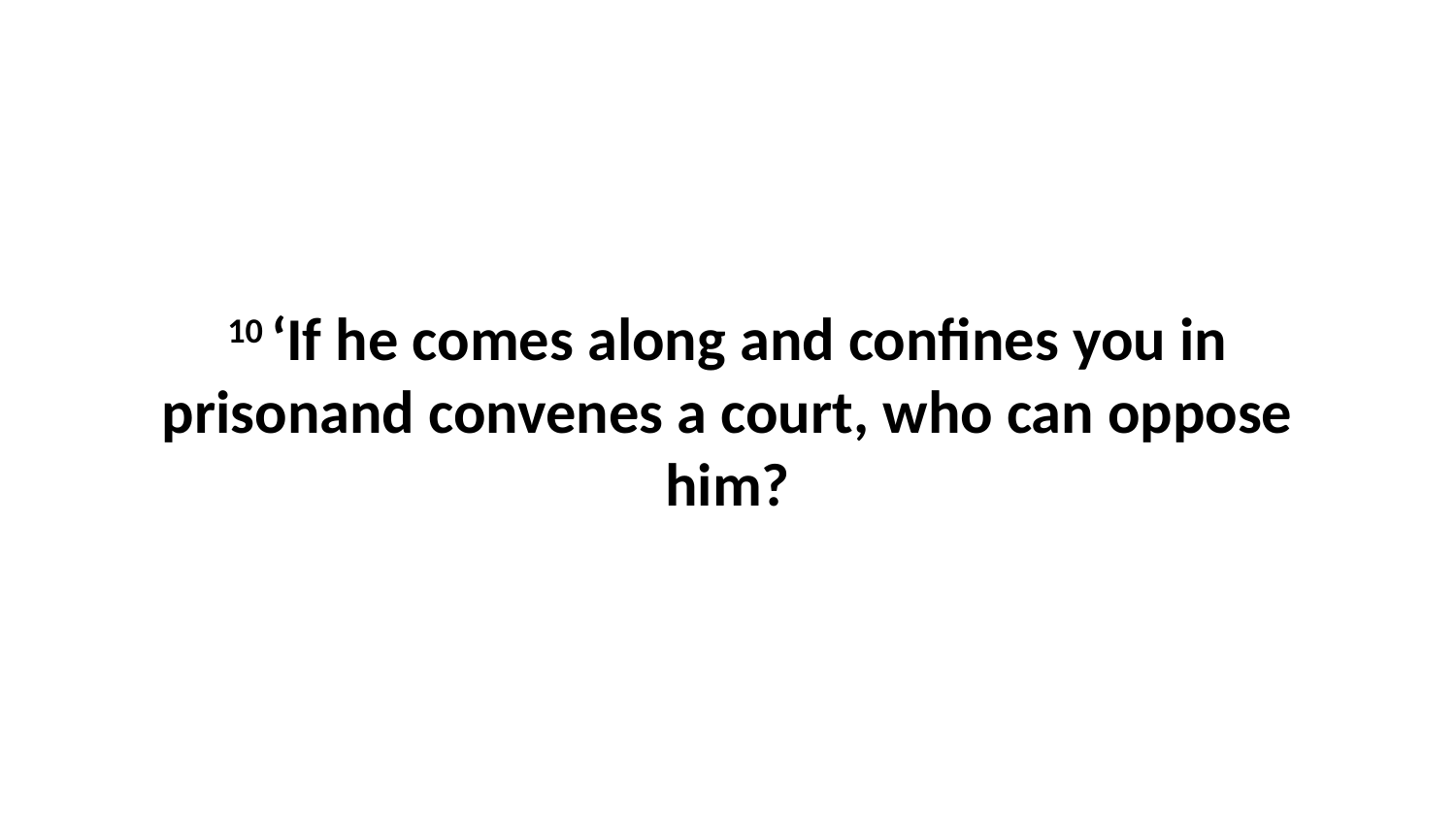

10 ‘If he comes along and confines you in prisonand convenes a court, who can oppose him?